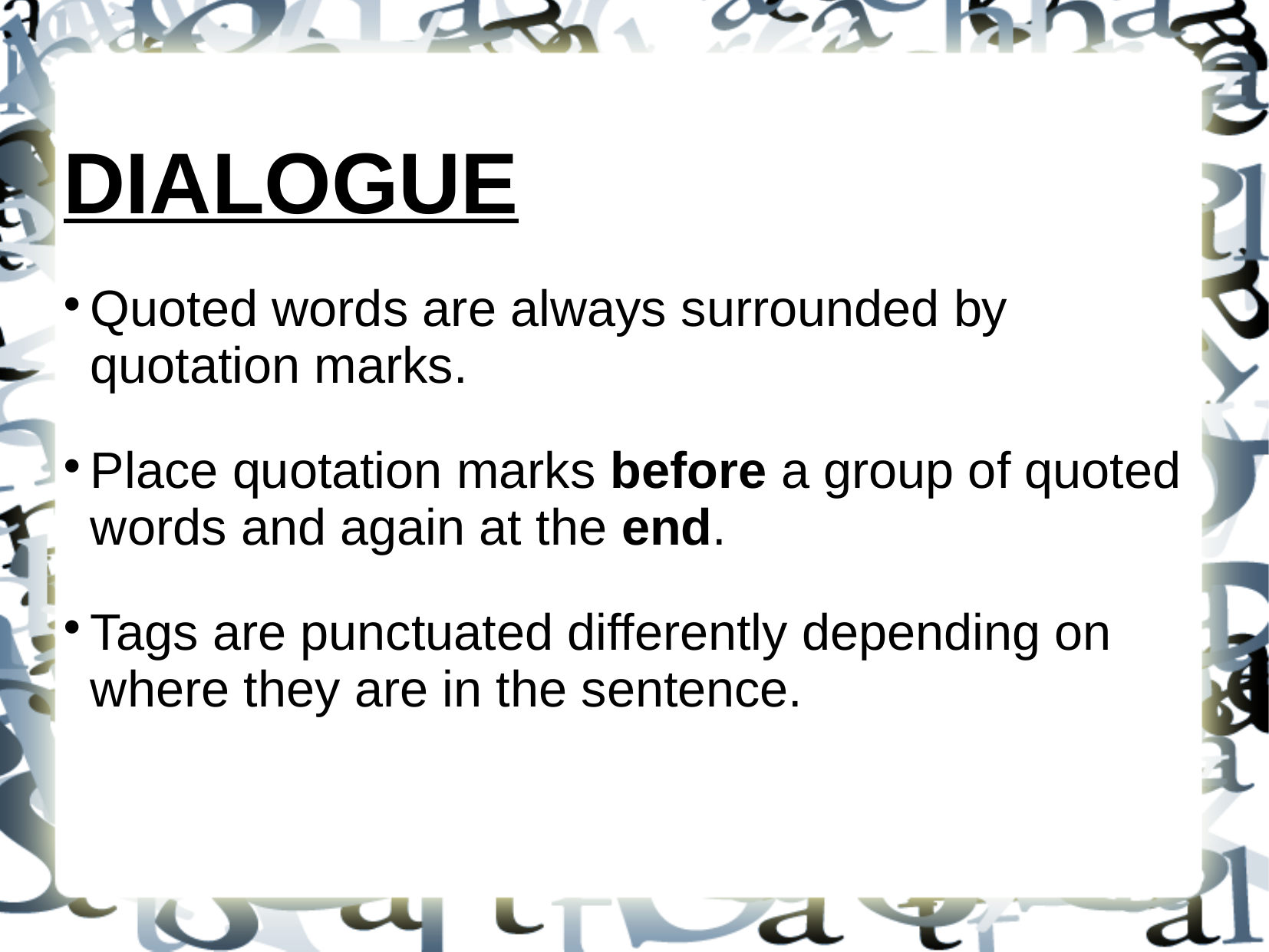

DIALOGUE

Quoted words are always surrounded by quotation marks.

Place quotation marks before a group of quoted words and again at the end.

Tags are punctuated differently depending on where they are in the sentence.